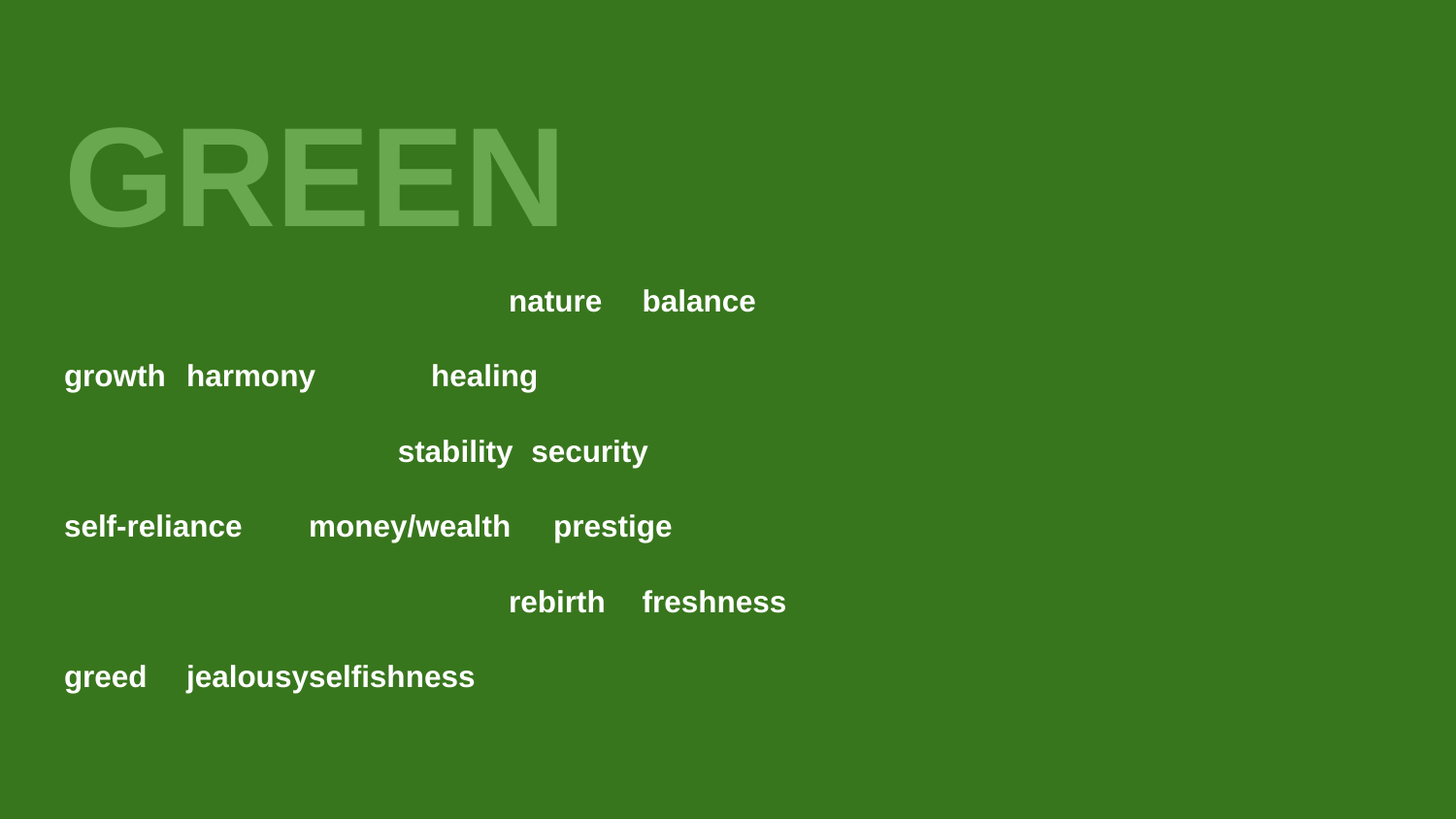

# GREEN
nature					balance
growth					harmony						healing
stability						security
self-reliance				money/wealth				prestige
rebirth						freshness
greed						jealousy					selfishness